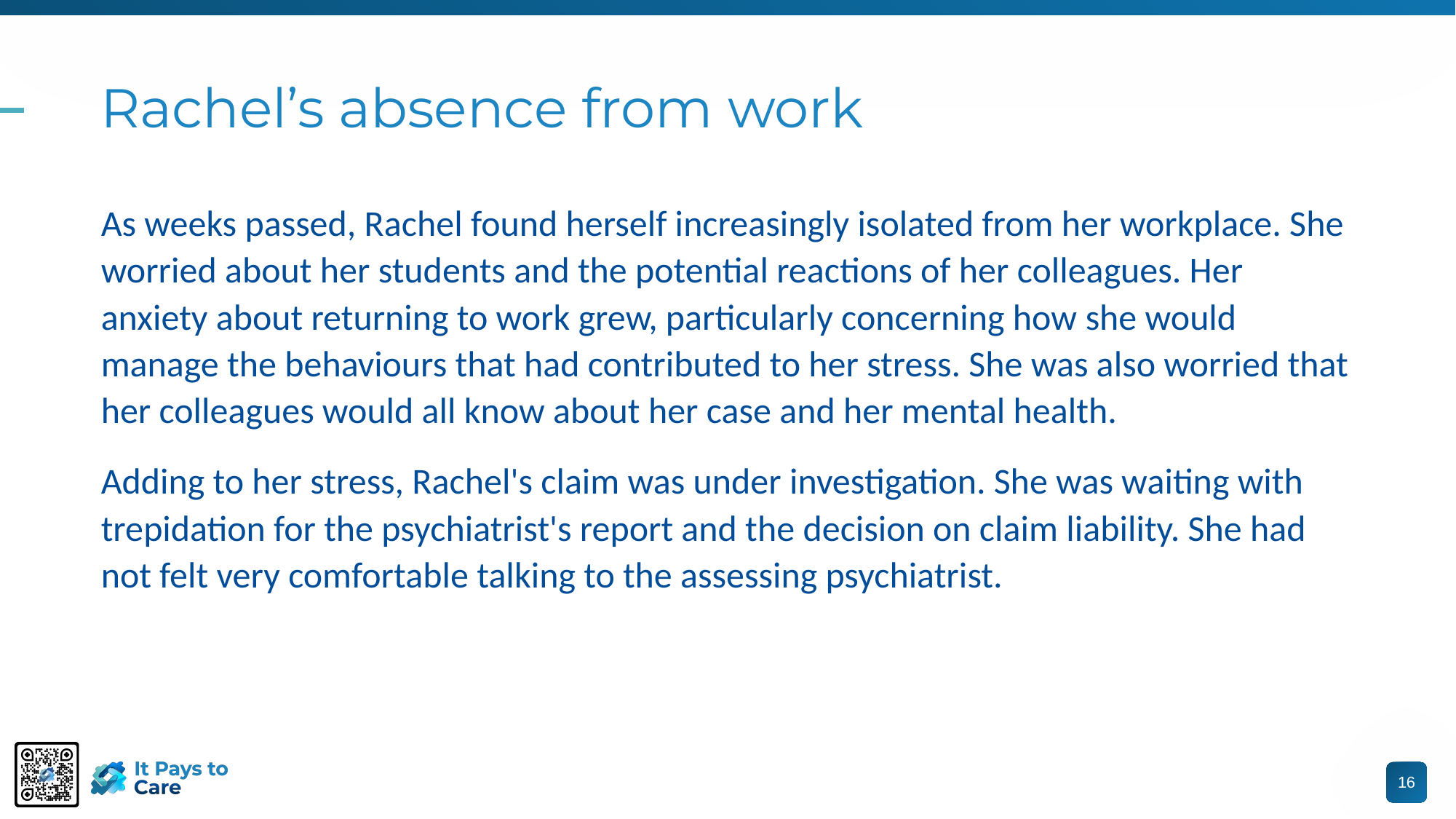

# Rachel’s absence from work
As weeks passed, Rachel found herself increasingly isolated from her workplace. She worried about her students and the potential reactions of her colleagues. Her anxiety about returning to work grew, particularly concerning how she would manage the behaviours that had contributed to her stress. She was also worried that her colleagues would all know about her case and her mental health.
Adding to her stress, Rachel's claim was under investigation. She was waiting with trepidation for the psychiatrist's report and the decision on claim liability. She had not felt very comfortable talking to the assessing psychiatrist.